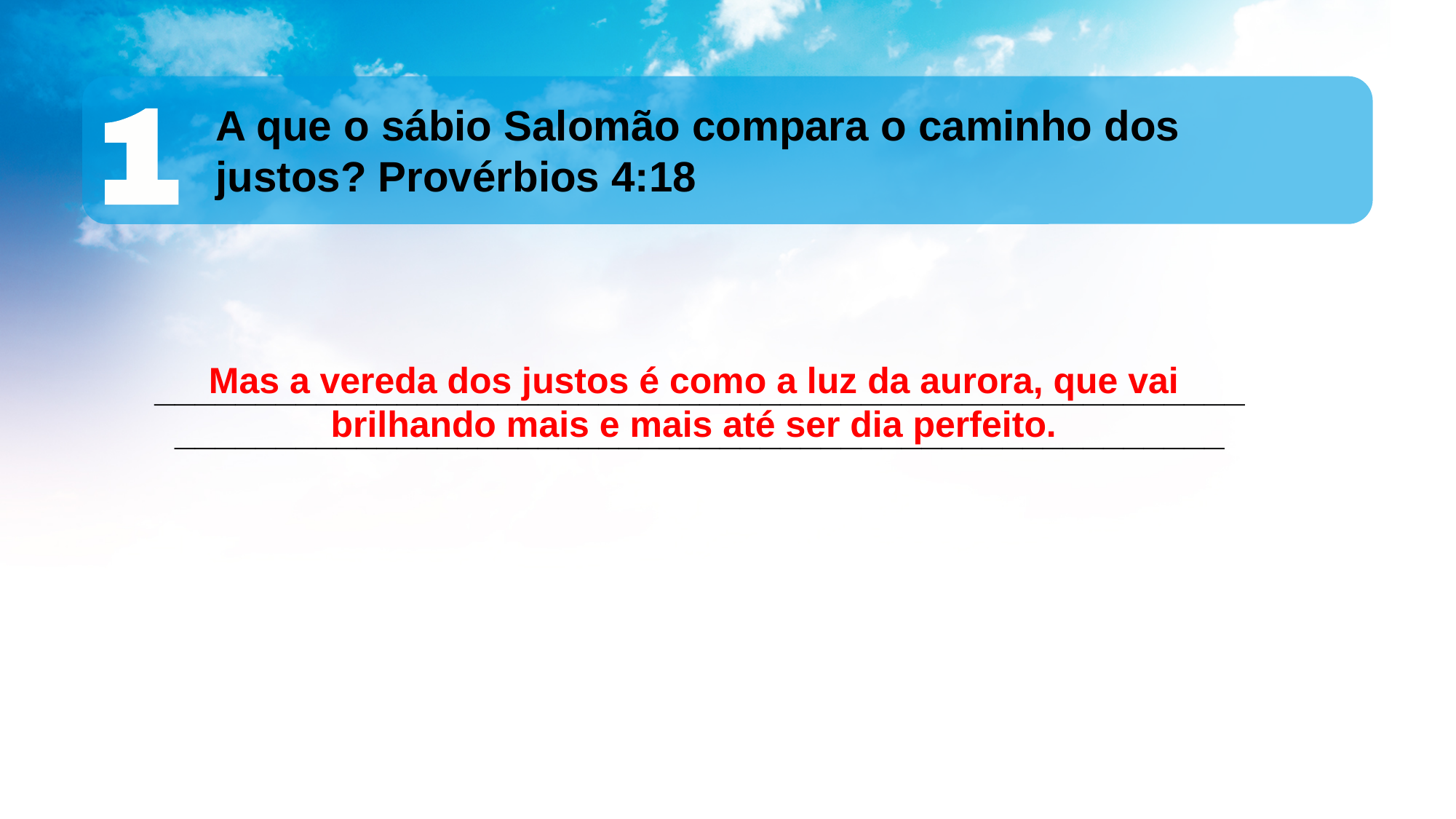

1

A que o sábio Salomão compara o caminho dos justos? Provérbios 4:18
Mas a vereda dos justos é como a luz da aurora, que vai brilhando mais e mais até ser dia perfeito.
__________________________________________________________________________________________________________